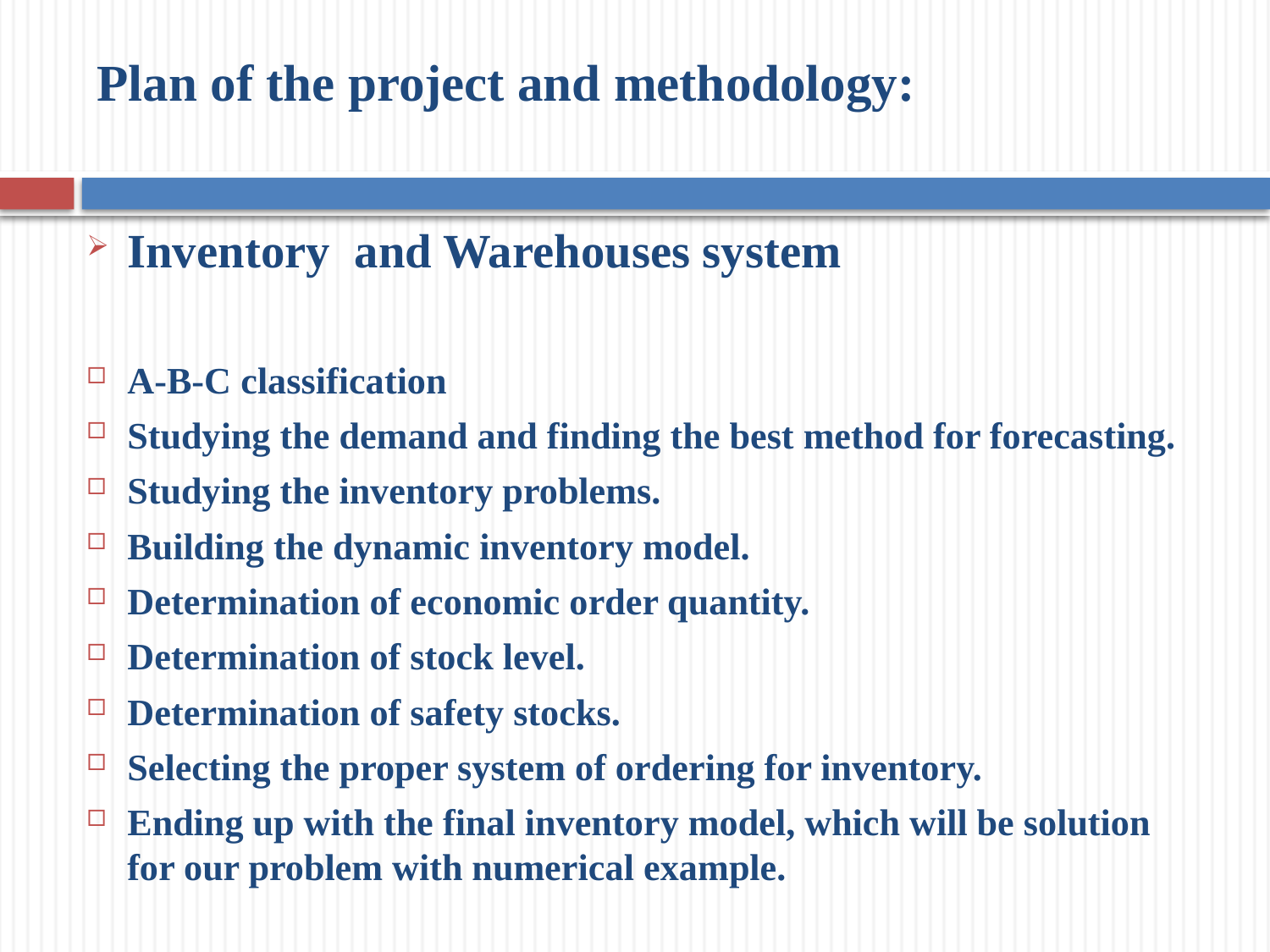

# Plan of the project and methodology:

Inventory  and Warehouses system

A-B-C classification
Studying the demand and finding the best method for forecasting.
Studying the inventory problems.
Building the dynamic inventory model.
Determination of economic order quantity.
Determination of stock level.
Determination of safety stocks.
Selecting the proper system of ordering for inventory.
Ending up with the final inventory model, which will be solution for our problem with numerical example.